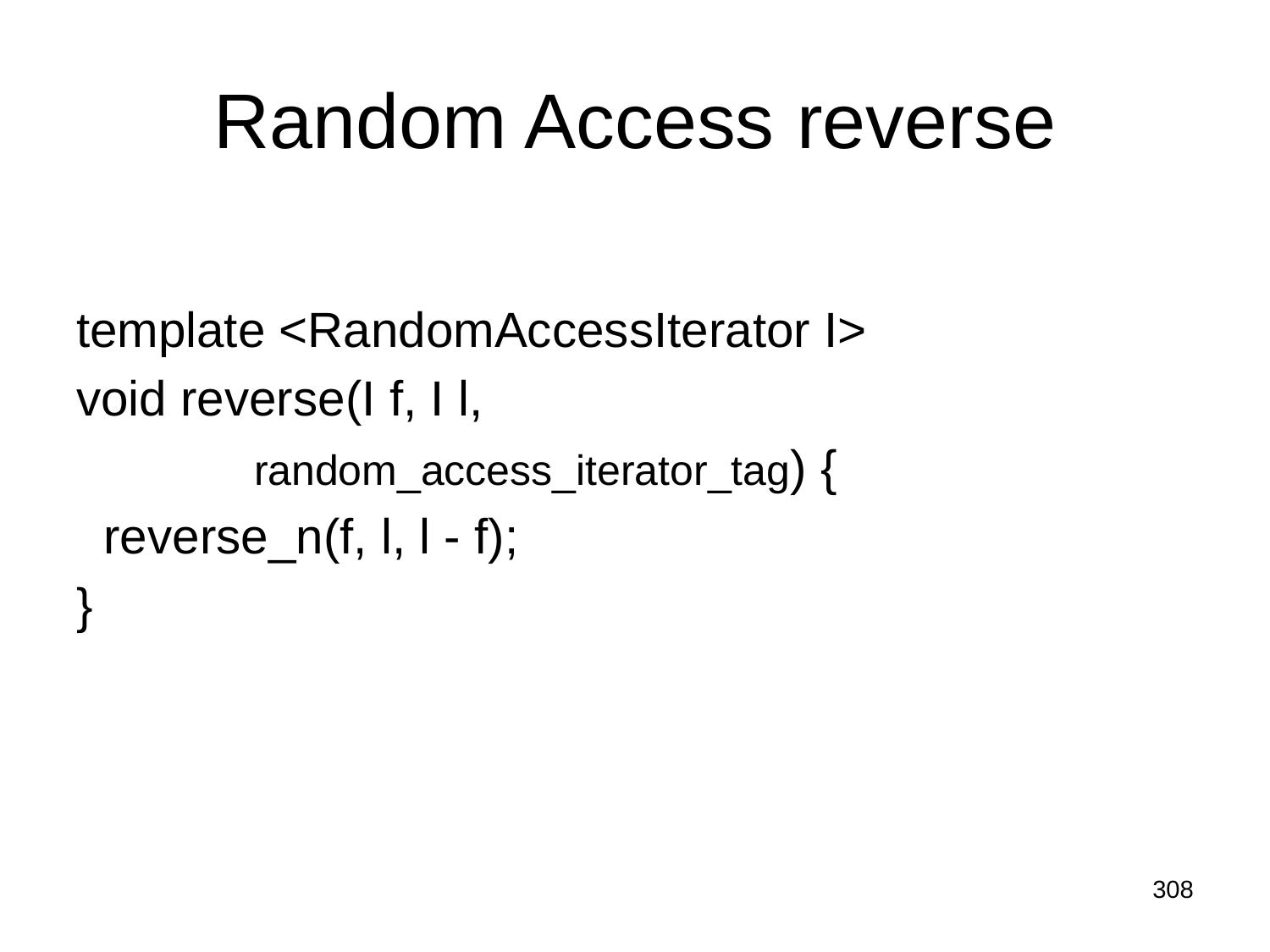

# Random Access reverse

template <RandomAccessIterator I>
void reverse(I f, I l,
               random_access_iterator_tag) {
  reverse_n(f, l, l - f);
}

308